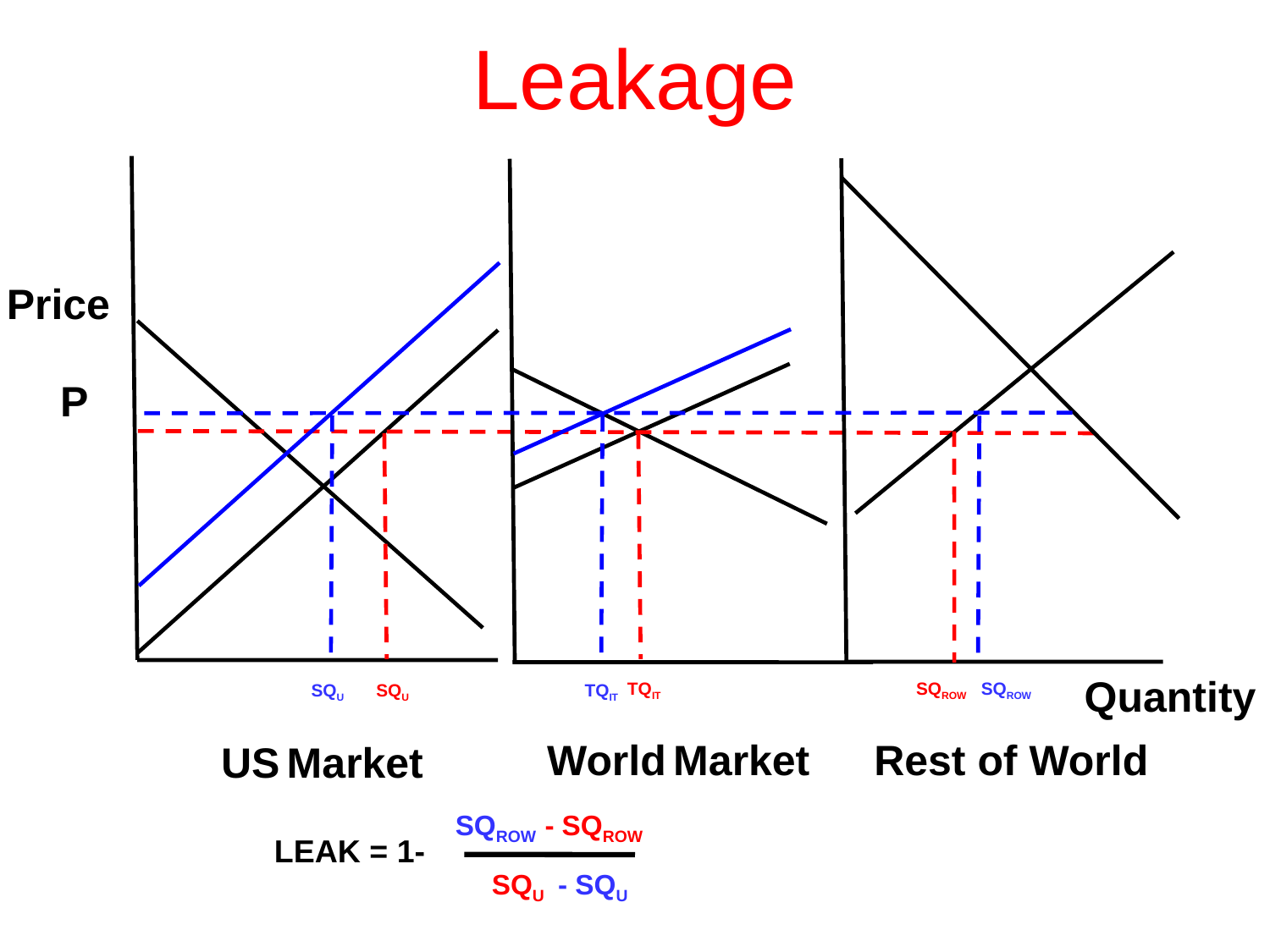

# Leakage

Price

P

Quantity
TQIT
SQROW
SQROW
SQU
SQU
TQIT
World Market
Rest of World
US Market
SQROW  - SQROW
LEAK = 1-
SQU - SQU